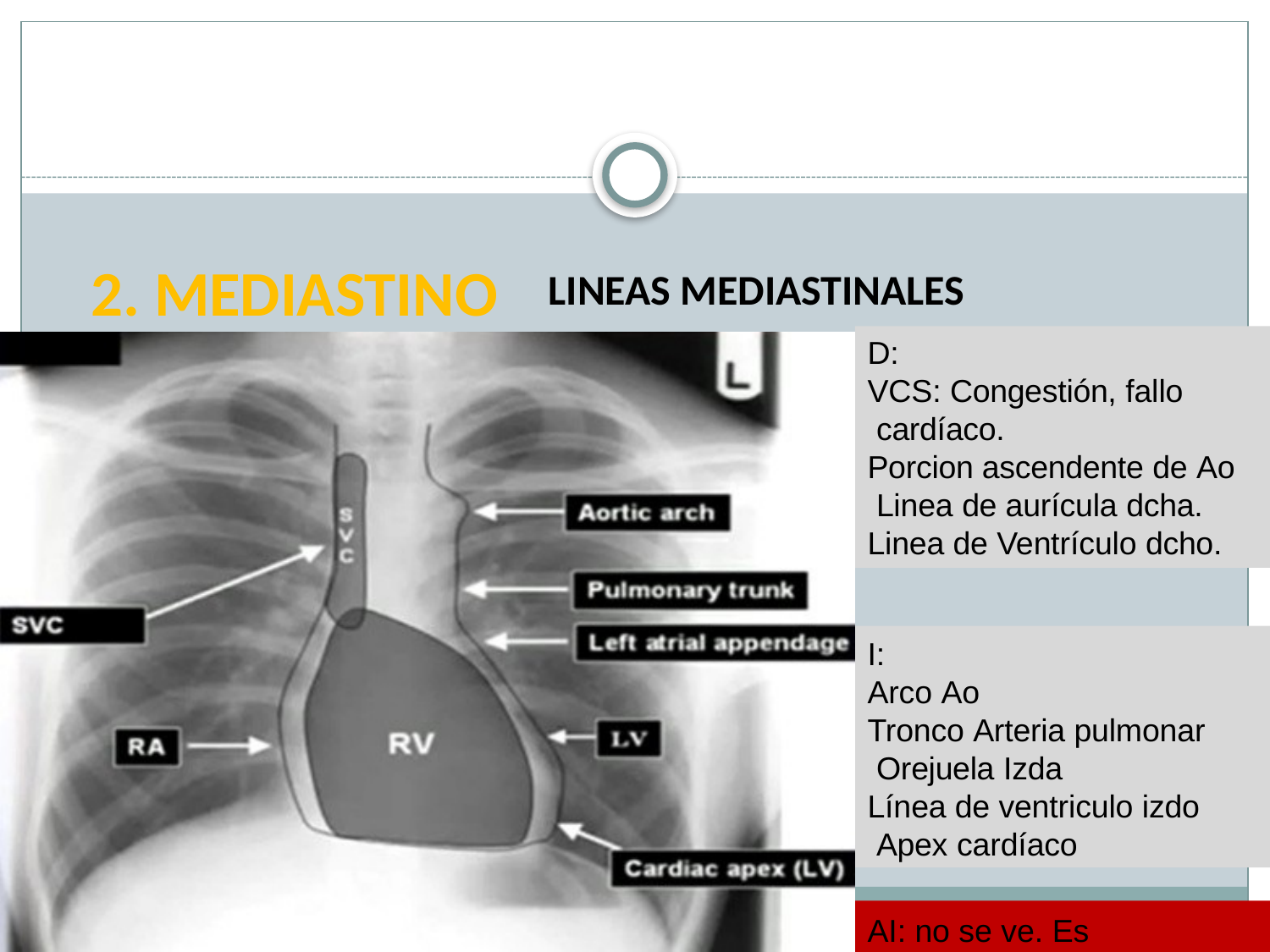

2. MEDIASTINO
LINEAS MEDIASTINALES

D:
VCS: Congestión, fallo  cardíaco.
Porcion ascendente de Ao  Linea de aurícula dcha.
Linea de Ventrículo dcho.

I:
Arco Ao
Tronco Arteria pulmonar  Orejuela Izda
Línea de ventriculo izdo  Apex cardíaco

AI: no se ve. Es posterior